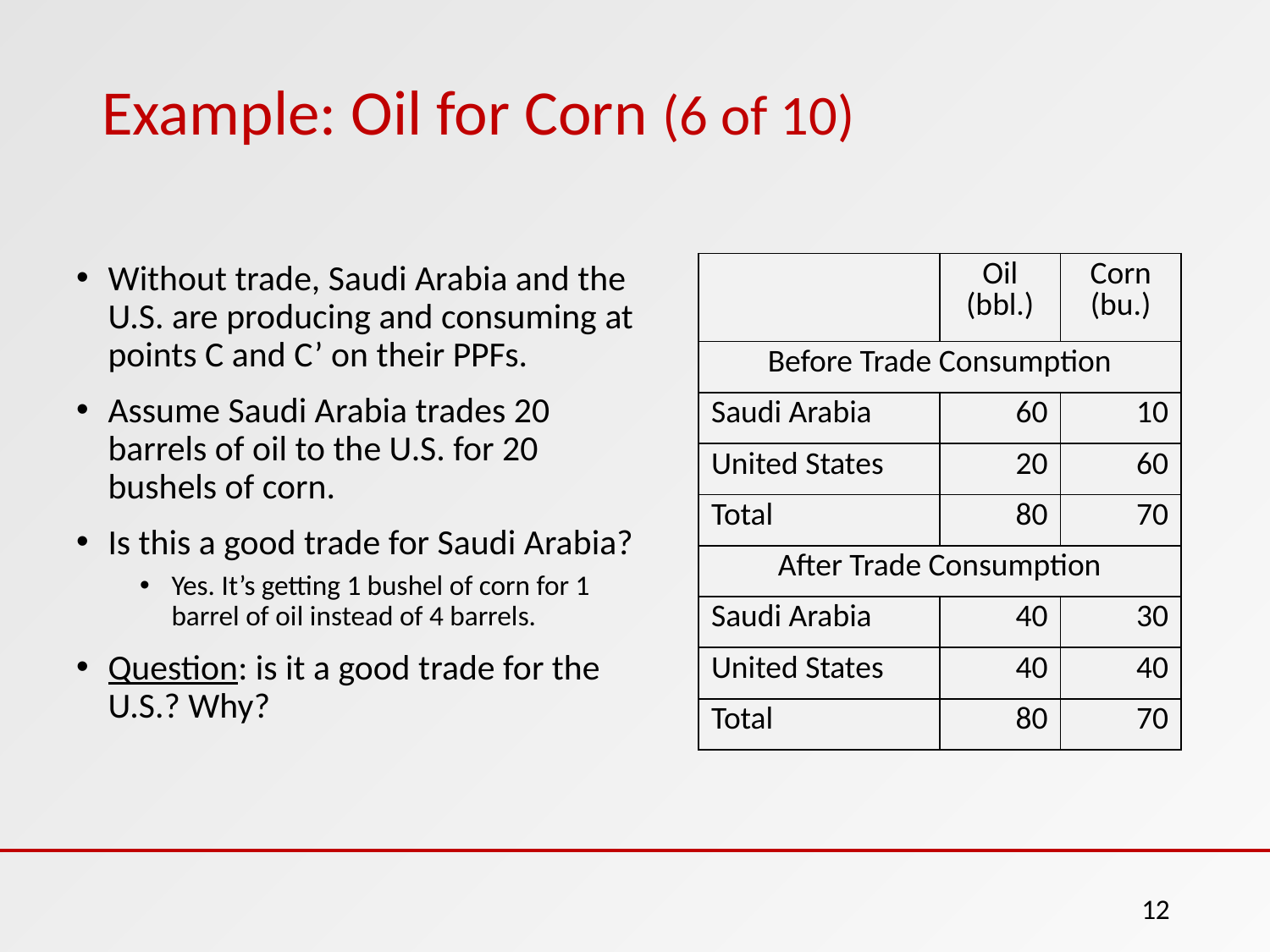

# Example: Oil for Corn (6 of 10)
|  | Oil (bbl.) | Corn (bu.) |
| --- | --- | --- |
| Before Trade Consumption |  |  |
| Saudi Arabia | 60 | 10 |
| United States | 20 | 60 |
| Total | 80 | 70 |
| After Trade Consumption |  |  |
| Saudi Arabia | 40 | 30 |
| United States | 40 | 40 |
| Total | 80 | 70 |
Without trade, Saudi Arabia and the U.S. are producing and consuming at points C and C’ on their PPFs.
Assume Saudi Arabia trades 20 barrels of oil to the U.S. for 20 bushels of corn.
Is this a good trade for Saudi Arabia?
Yes. It’s getting 1 bushel of corn for 1 barrel of oil instead of 4 barrels.
Question: is it a good trade for the U.S.? Why?

12